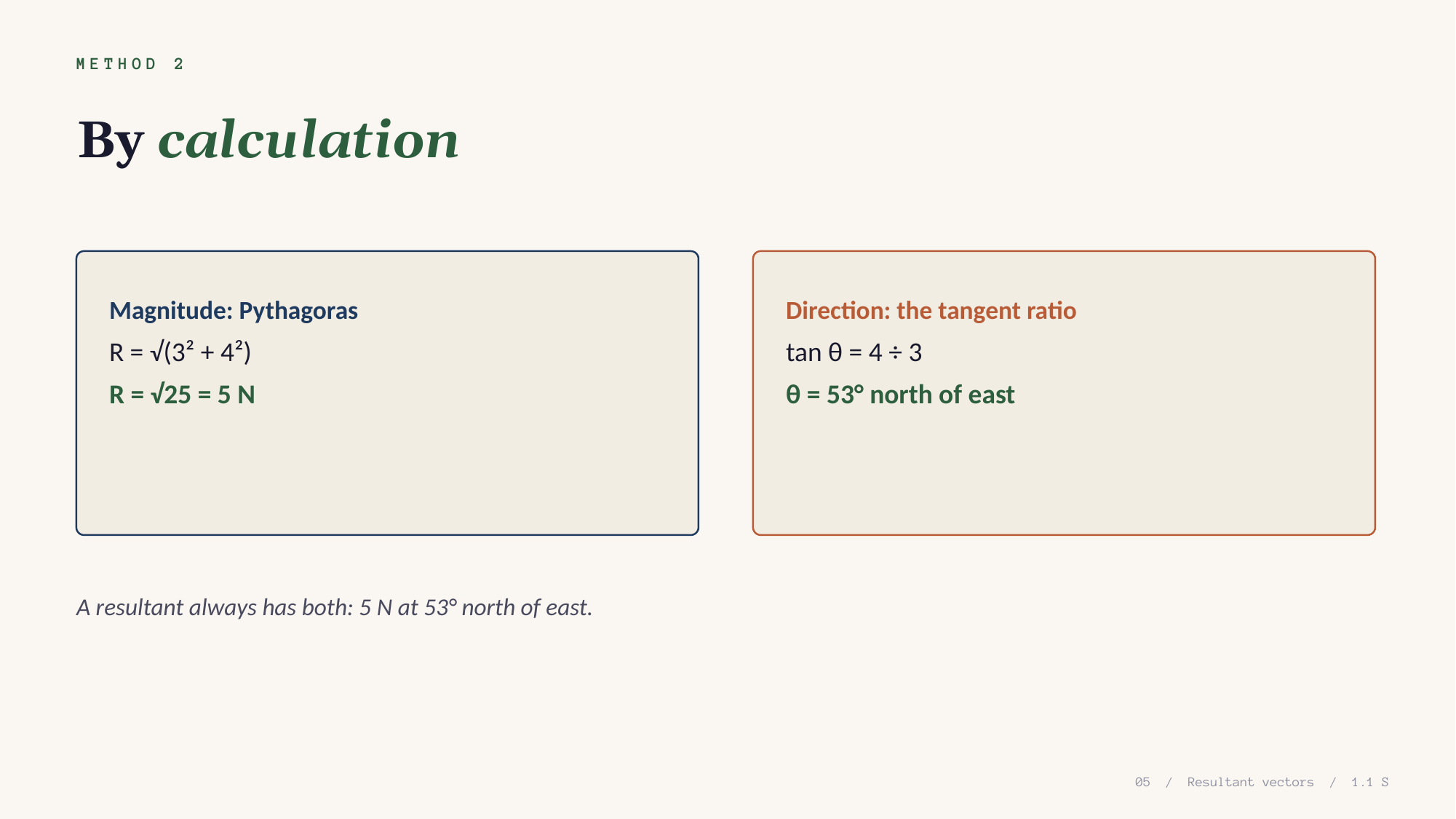

METHOD 2
By calculation

Magnitude: Pythagoras
R = √(3² + 4²)
R = √25 = 5 N
Direction: the tangent ratio
tan θ = 4 ÷ 3
θ = 53° north of east
A resultant always has both: 5 N at 53° north of east.
05  /  Resultant vectors  /  1.1 S